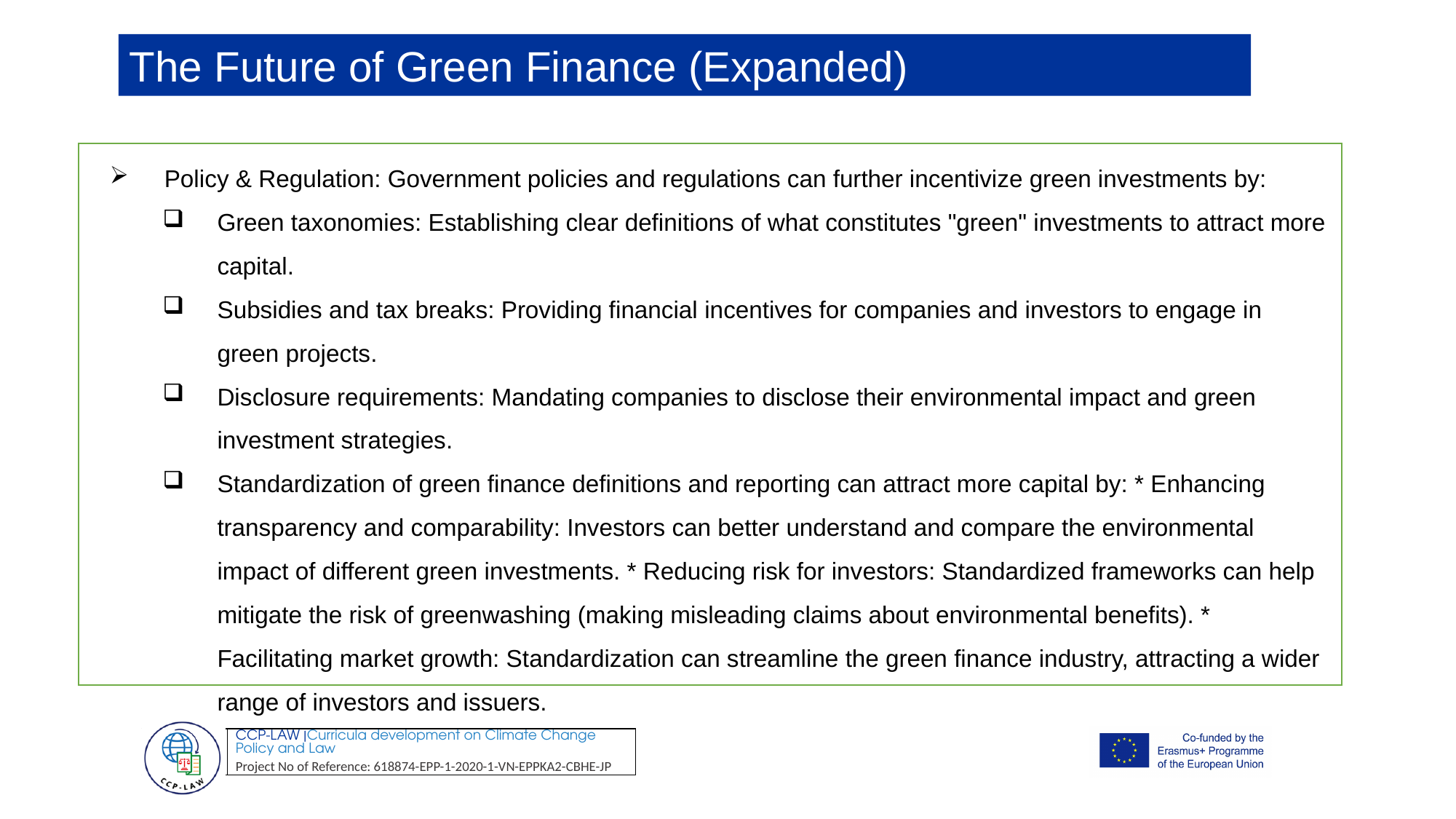

The Future of Green Finance (Expanded)
Policy & Regulation: Government policies and regulations can further incentivize green investments by:
Green taxonomies: Establishing clear definitions of what constitutes "green" investments to attract more capital.
Subsidies and tax breaks: Providing financial incentives for companies and investors to engage in green projects.
Disclosure requirements: Mandating companies to disclose their environmental impact and green investment strategies.
Standardization of green finance definitions and reporting can attract more capital by: * Enhancing transparency and comparability: Investors can better understand and compare the environmental impact of different green investments. * Reducing risk for investors: Standardized frameworks can help mitigate the risk of greenwashing (making misleading claims about environmental benefits). * Facilitating market growth: Standardization can streamline the green finance industry, attracting a wider range of investors and issuers.